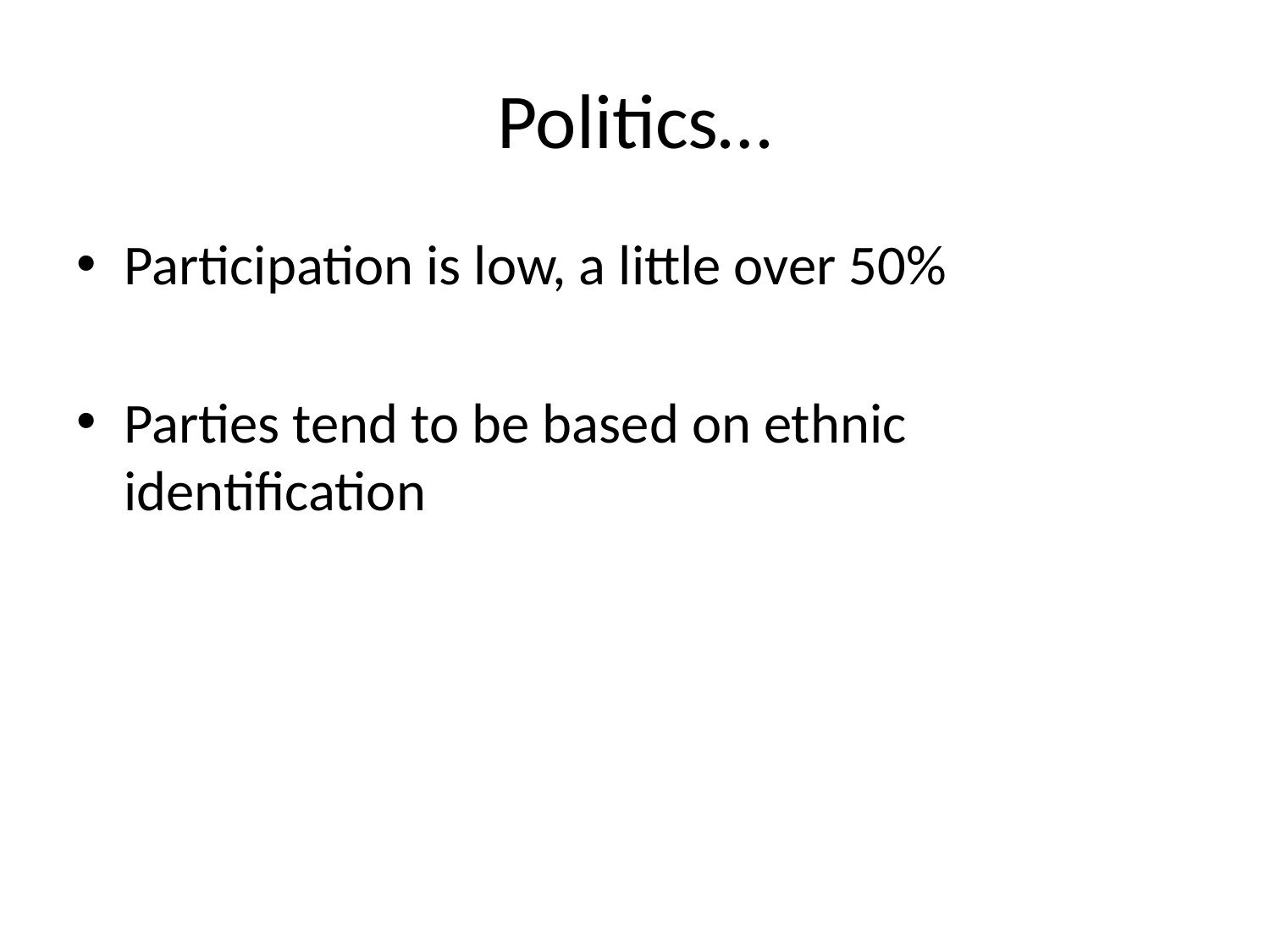

# Politics…
Participation is low, a little over 50%

Parties tend to be based on ethnic identification